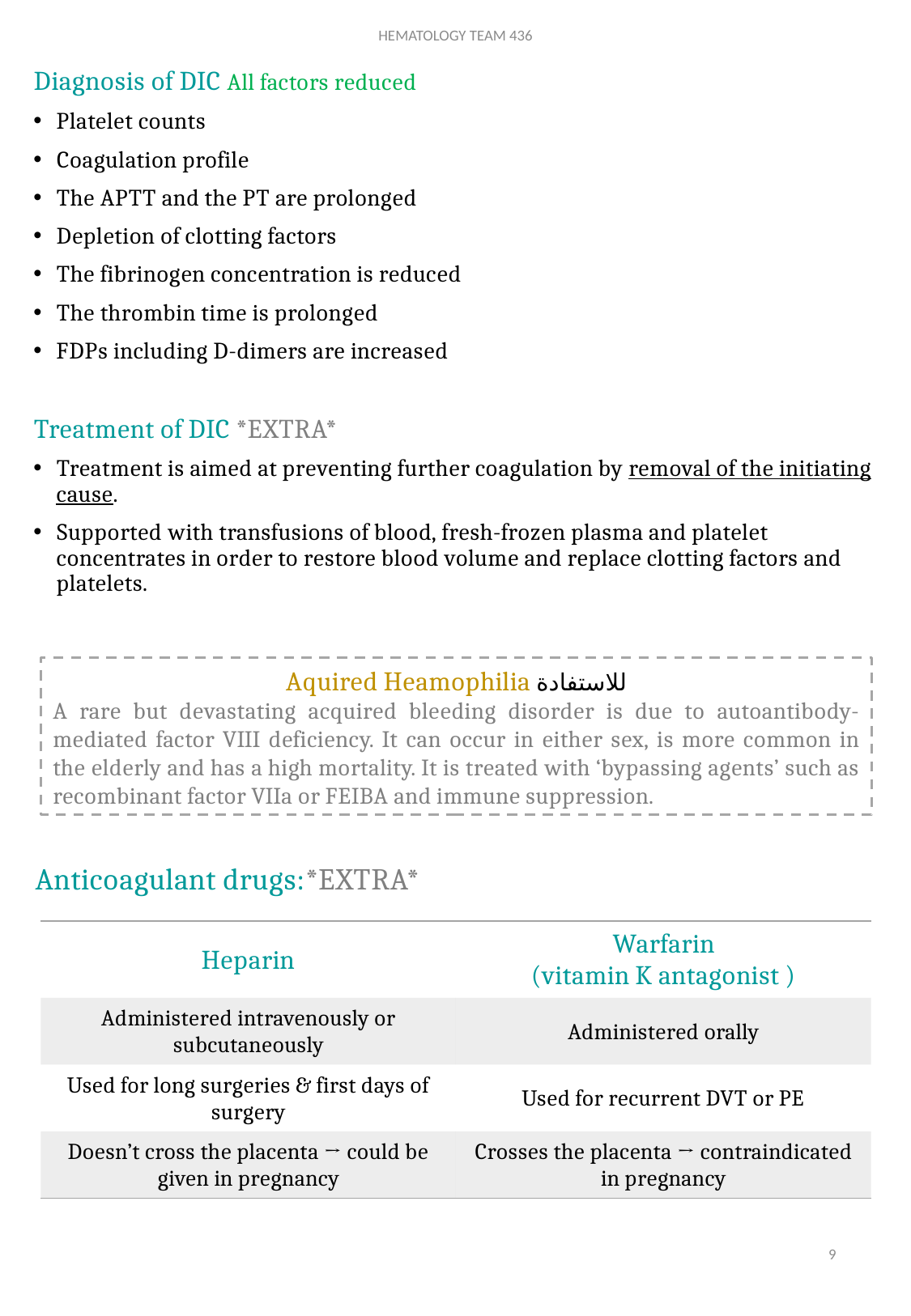

HEMATOLOGY TEAM 436
Diagnosis of DIC All factors reduced
Platelet counts
Coagulation profile
The APTT and the PT are prolonged
Depletion of clotting factors
The fibrinogen concentration is reduced
The thrombin time is prolonged
FDPs including D-dimers are increased

Treatment of DIC *EXTRA*
Treatment is aimed at preventing further coagulation by removal of the initiating cause.
Supported with transfusions of blood, fresh-frozen plasma and platelet concentrates in order to restore blood volume and replace clotting factors and platelets.
Aquired Heamophilia للاستفادة
A rare but devastating acquired bleeding disorder is due to autoantibody-mediated factor VIII deficiency. It can occur in either sex, is more common in the elderly and has a high mortality. It is treated with ‘bypassing agents’ such as recombinant factor VIIa or FEIBA and immune suppression.
Anticoagulant drugs:*EXTRA*
| Heparin | Warfarin (vitamin K antagonist ) |
| --- | --- |
| Administered intravenously or subcutaneously | Administered orally |
| Used for long surgeries & first days of surgery | Used for recurrent DVT or PE |
| Doesn’t cross the placenta → could be given in pregnancy | Crosses the placenta → contraindicated in pregnancy |
9